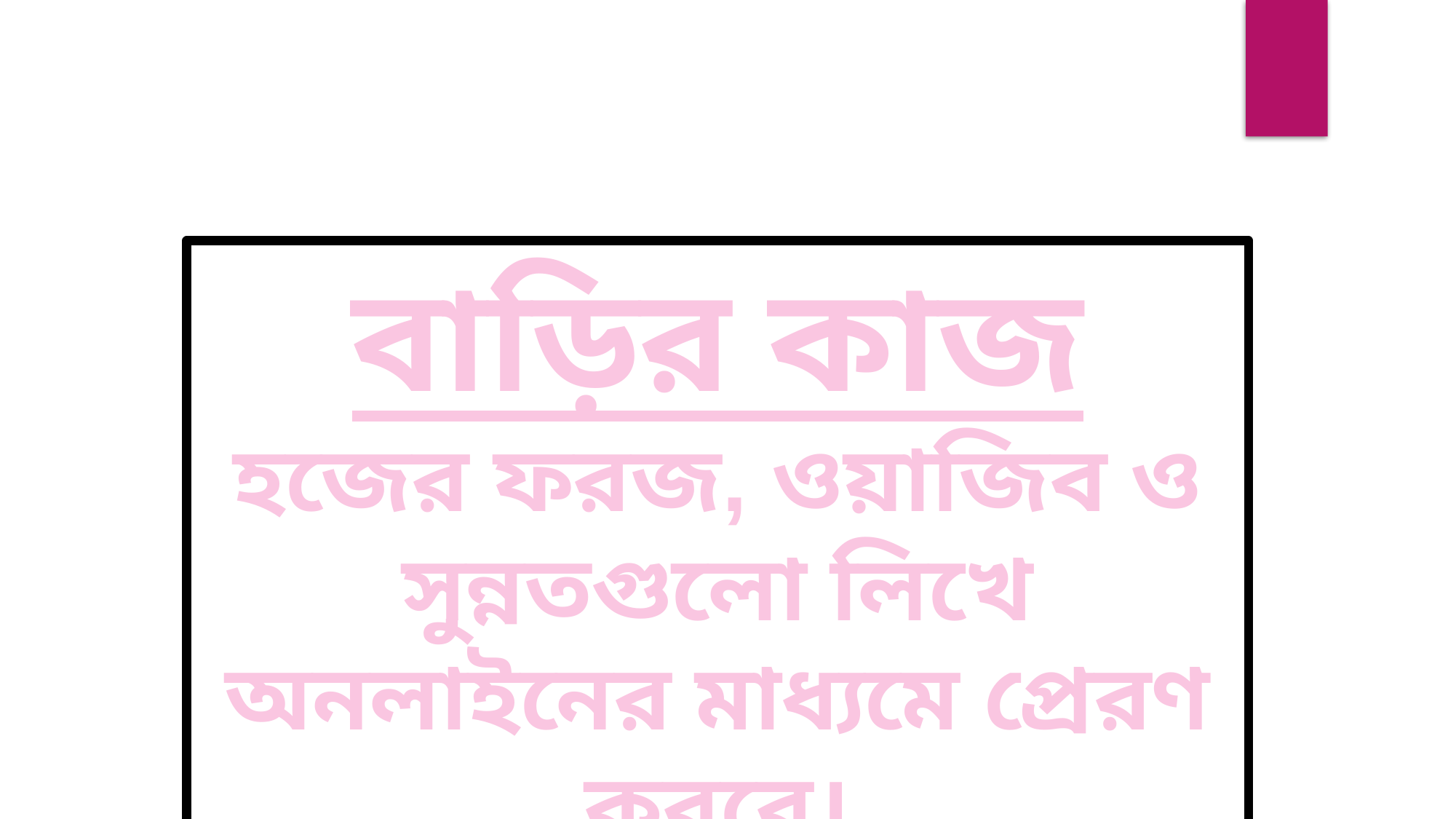

বাড়ির কাজ
হজের ফরজ, ওয়াজিব ও সুন্নতগুলো লিখে অনলাইনের মাধ্যমে প্রেরণ করবে।